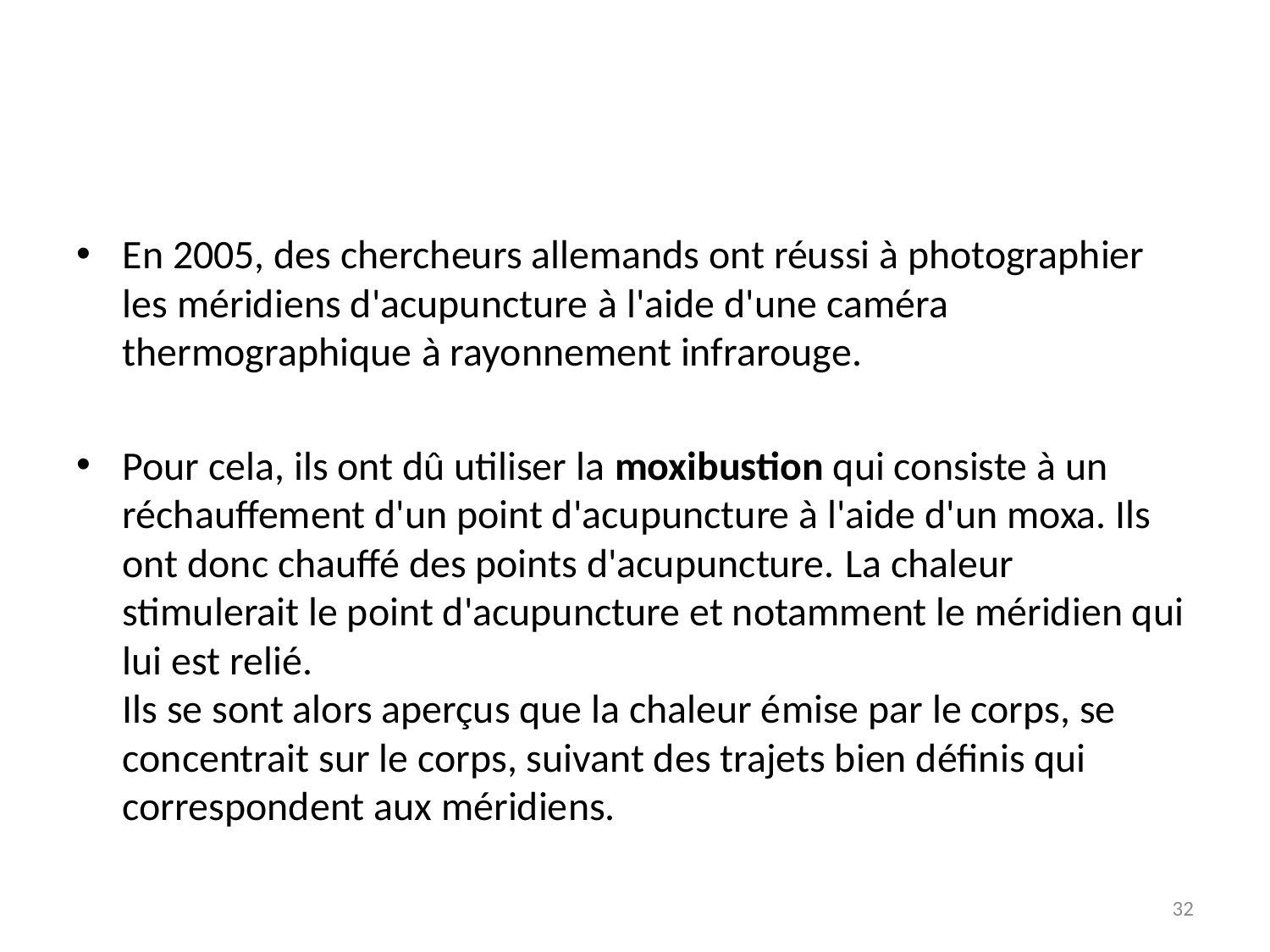

En 2005, des chercheurs allemands ont réussi à photographier les méridiens d'acupuncture à l'aide d'une caméra thermographique à rayonnement infrarouge.

Pour cela, ils ont dû utiliser la moxibustion qui consiste à un réchauffement d'un point d'acupuncture à l'aide d'un moxa. Ils ont donc chauffé des points d'acupuncture. La chaleur stimulerait le point d'acupuncture et notamment le méridien qui lui est relié.
Ils se sont alors aperçus que la chaleur émise par le corps, se concentrait sur le corps, suivant des trajets bien définis qui correspondent aux méridiens.

32